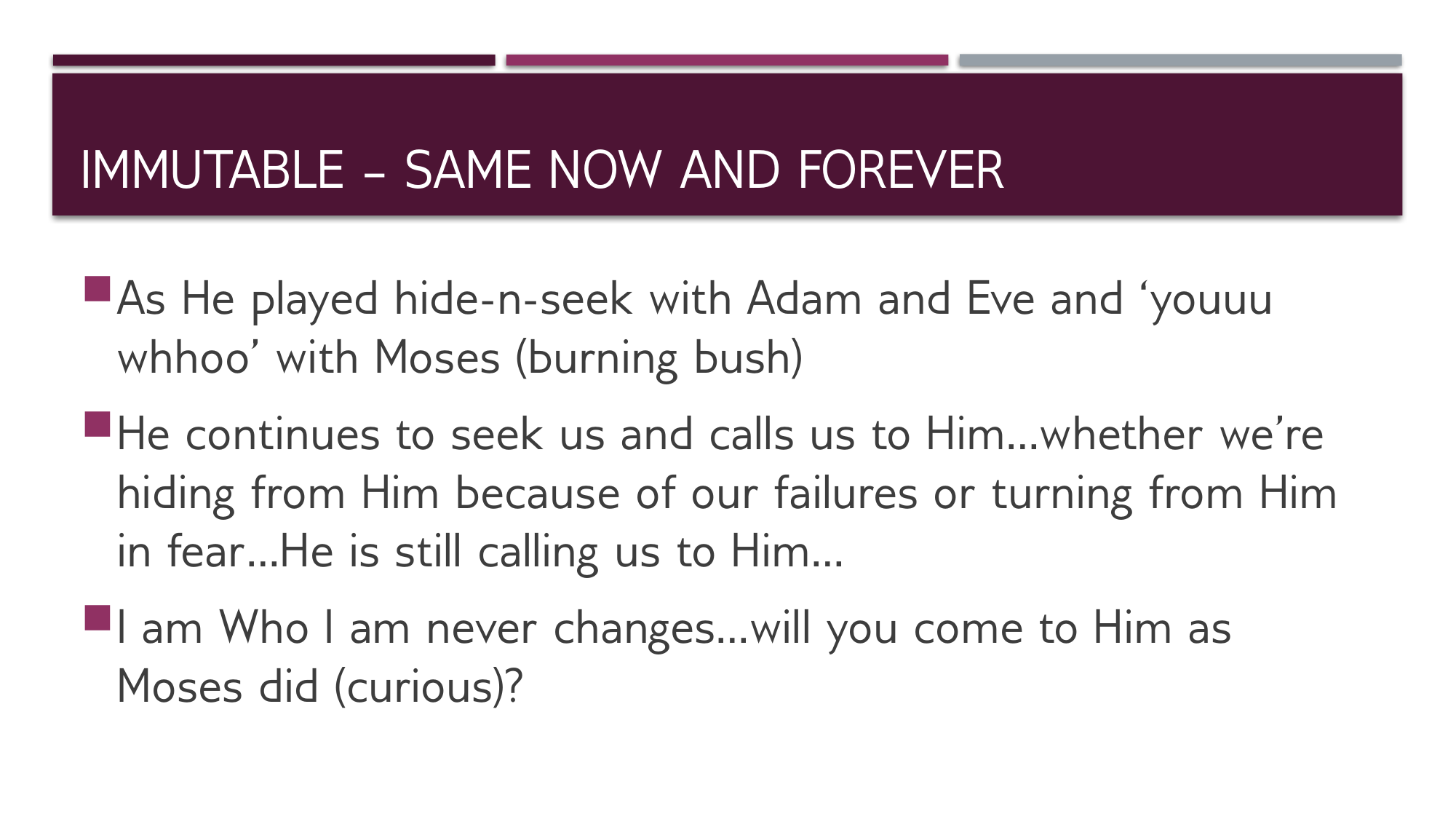

# Immutable – same now and forever
As He played hide-n-seek with Adam and Eve and ‘youuu whhoo’ with Moses (burning bush)
He continues to seek us and calls us to Him…whether we’re hiding from Him because of our failures or turning from Him in fear…He is still calling us to Him…
I am Who I am never changes…will you come to Him as Moses did (curious)?